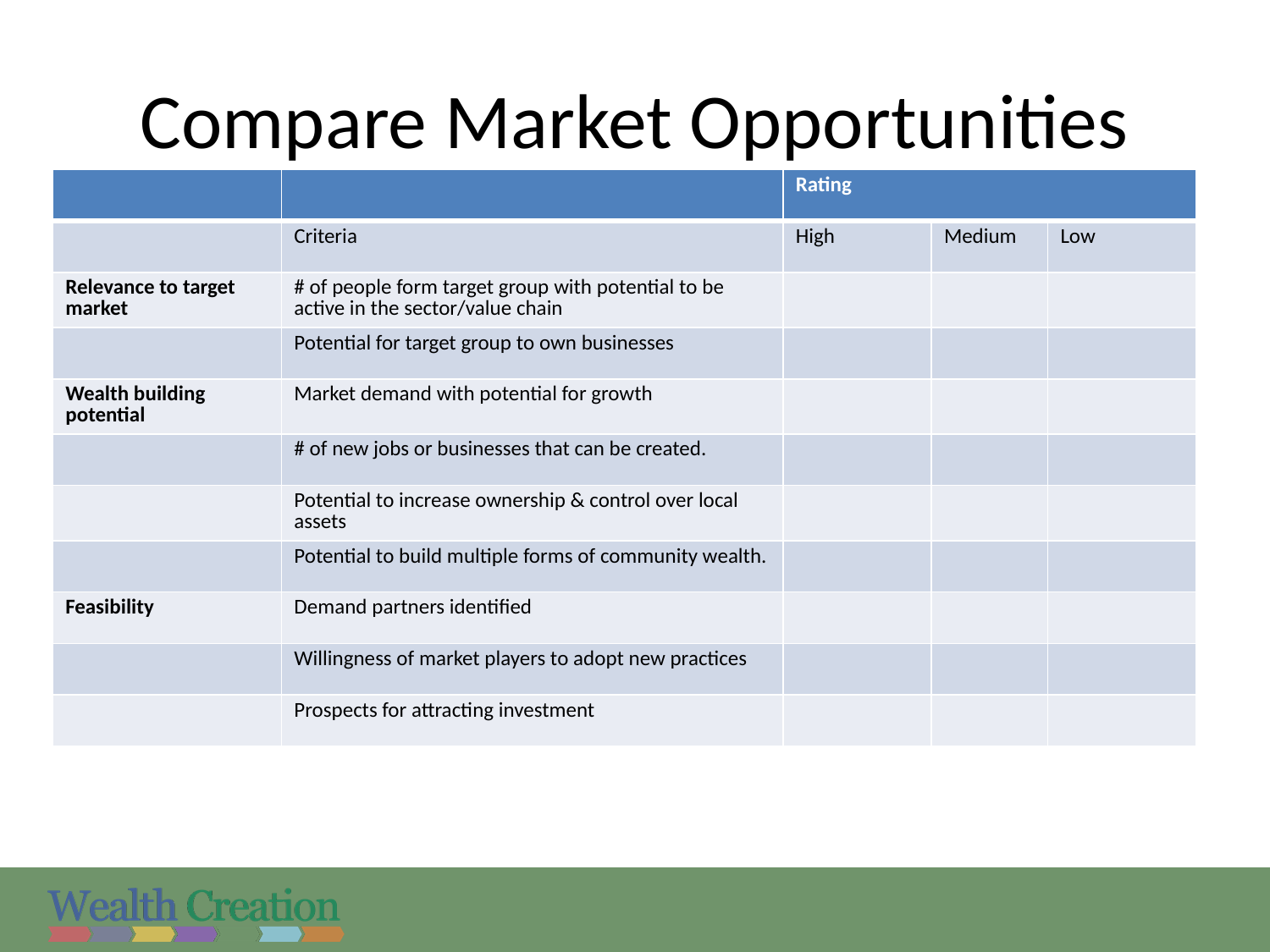

# Compare Market Opportunities
|  |  | Rating |  |  |
| --- | --- | --- | --- | --- |
|  | Criteria | High | Medium | Low |
| Relevance to target market | # of people form target group with potential to be active in the sector/value chain |  |  |  |
|  | Potential for target group to own businesses |  |  |  |
| Wealth building potential | Market demand with potential for growth |  |  |  |
|  | # of new jobs or businesses that can be created. |  |  |  |
|  | Potential to increase ownership & control over local assets |  |  |  |
|  | Potential to build multiple forms of community wealth. |  |  |  |
| Feasibility | Demand partners identified |  |  |  |
|  | Willingness of market players to adopt new practices |  |  |  |
|  | Prospects for attracting investment |  |  |  |